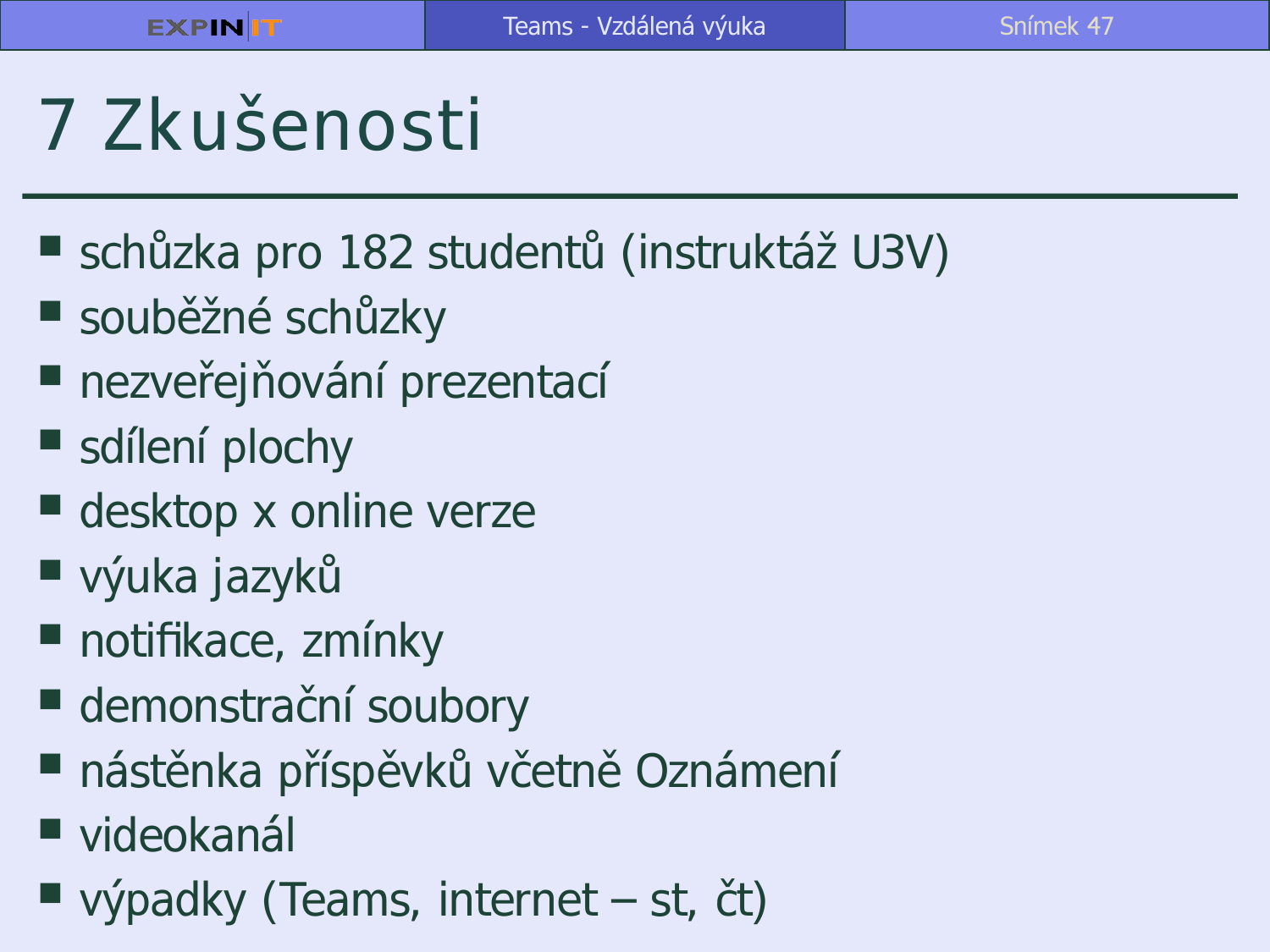

Teams - Vzdálená výuka
Snímek 47
# 7 Zkušenosti
schůzka pro 182 studentů (instruktáž U3V)
souběžné schůzky
nezveřejňování prezentací
sdílení plochy
desktop x online verze
výuka jazyků
notifikace, zmínky
demonstrační soubory
nástěnka příspěvků včetně Oznámení
videokanál
výpadky (Teams, internet – st, čt)